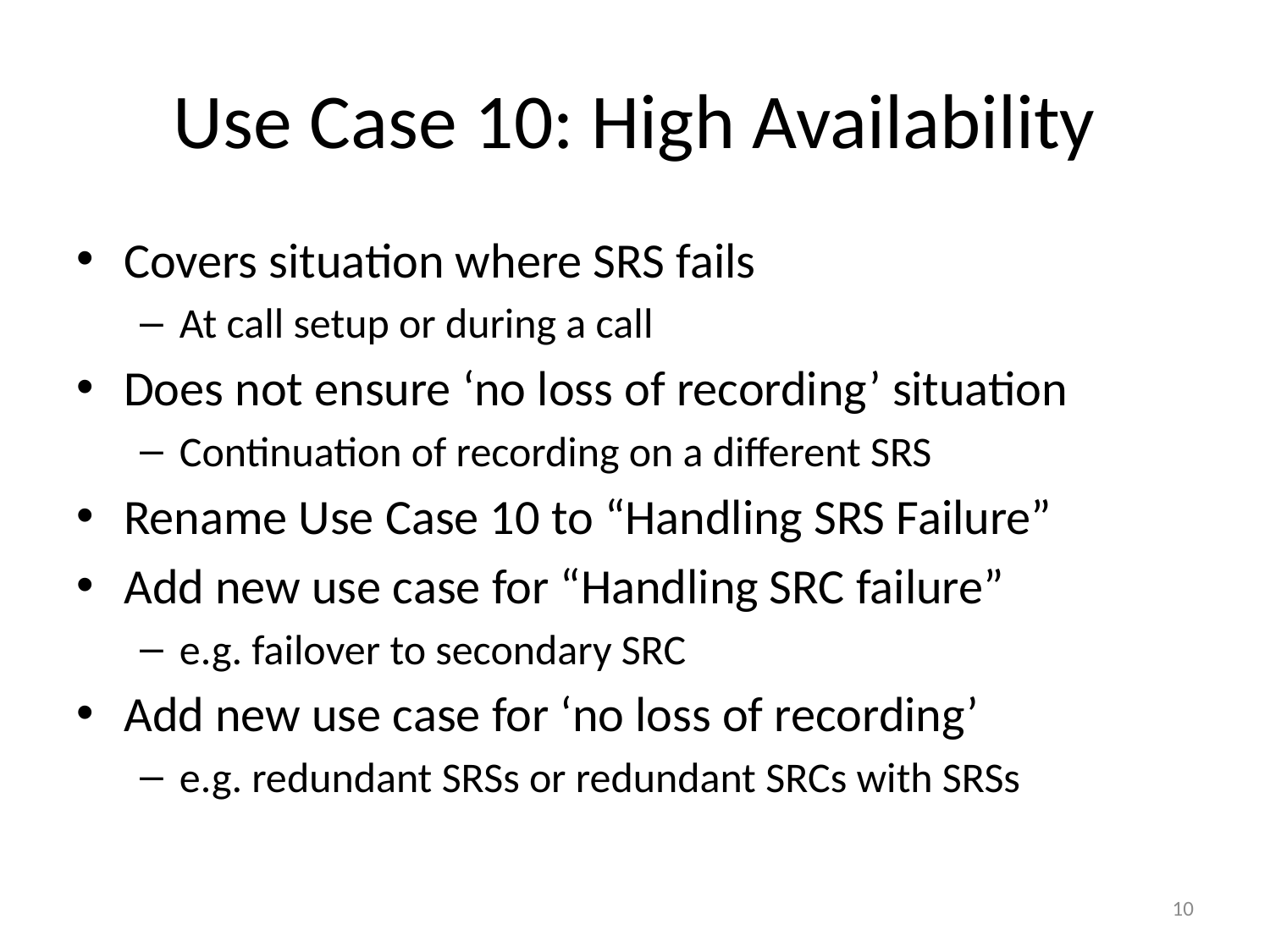

# Use Case 10: High Availability
Covers situation where SRS fails
At call setup or during a call
Does not ensure ‘no loss of recording’ situation
Continuation of recording on a different SRS
Rename Use Case 10 to “Handling SRS Failure”
Add new use case for “Handling SRC failure”
e.g. failover to secondary SRC
Add new use case for ‘no loss of recording’
e.g. redundant SRSs or redundant SRCs with SRSs
10